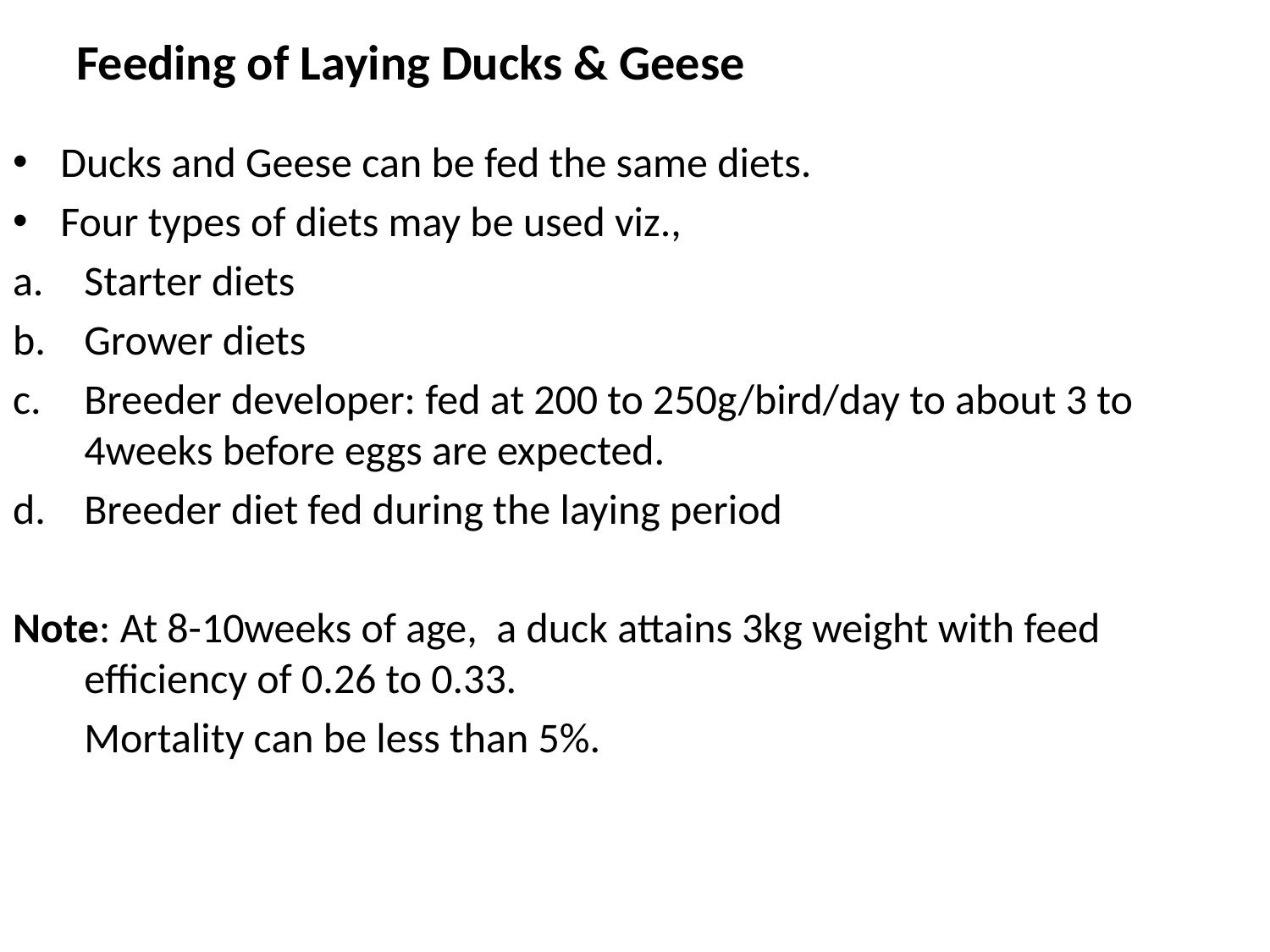

# Feeding of Laying Ducks & Geese
Ducks and Geese can be fed the same diets.
Four types of diets may be used viz.,
Starter diets
Grower diets
Breeder developer: fed at 200 to 250g/bird/day to about 3 to 4weeks before eggs are expected.
Breeder diet fed during the laying period

Note: At 8-10weeks of age,  a duck attains 3kg weight with feed efficiency of 0.26 to 0.33.
	Mortality can be less than 5%.